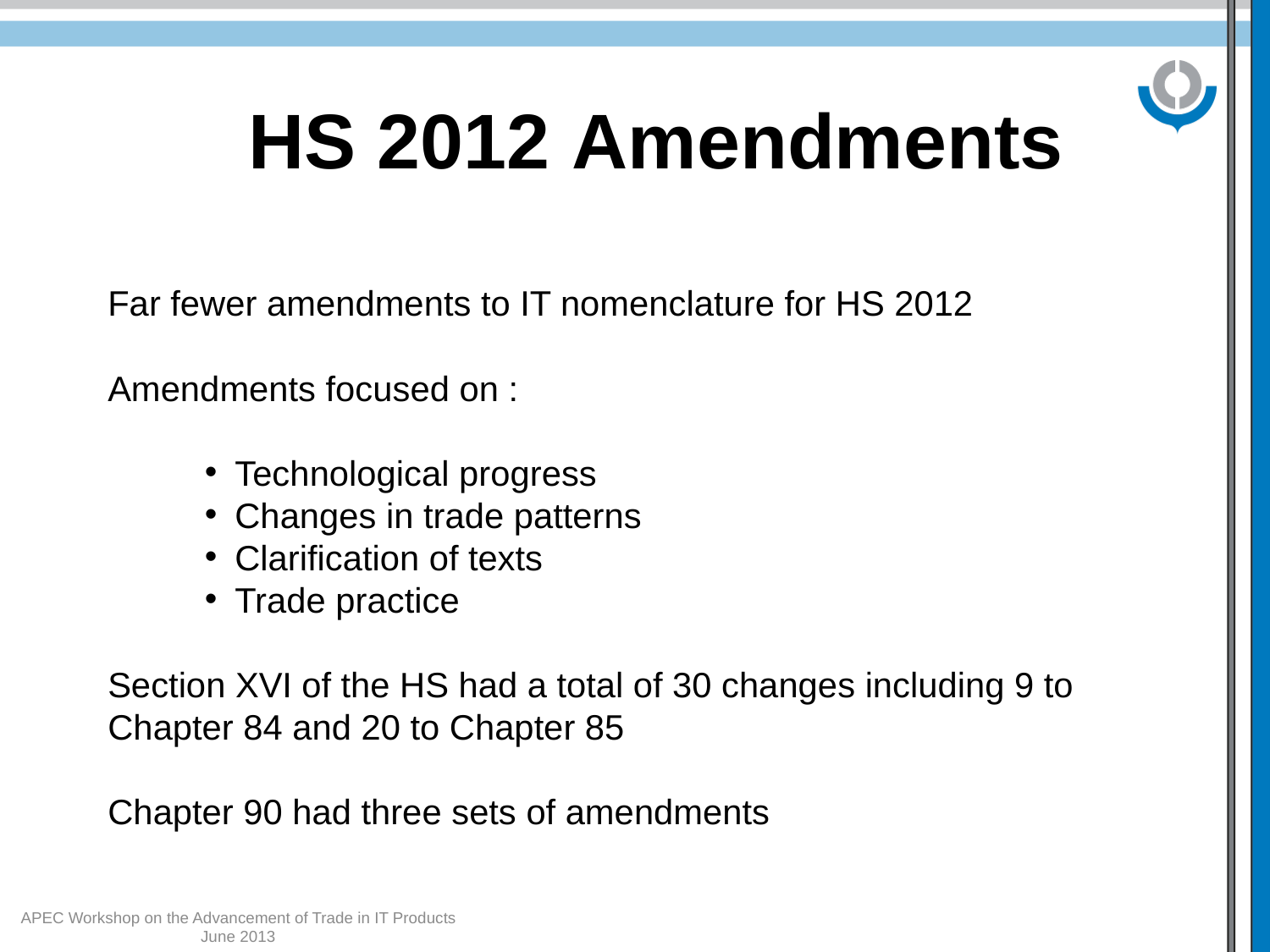

HS 2012 Amendments
Far fewer amendments to IT nomenclature for HS 2012

Amendments focused on :

Technological progress
Changes in trade patterns
Clarification of texts
Trade practice

Section XVI of the HS had a total of 30 changes including 9 to Chapter 84 and 20 to Chapter 85

Chapter 90 had three sets of amendments
APEC Workshop on the Advancement of Trade in IT Products June 2013